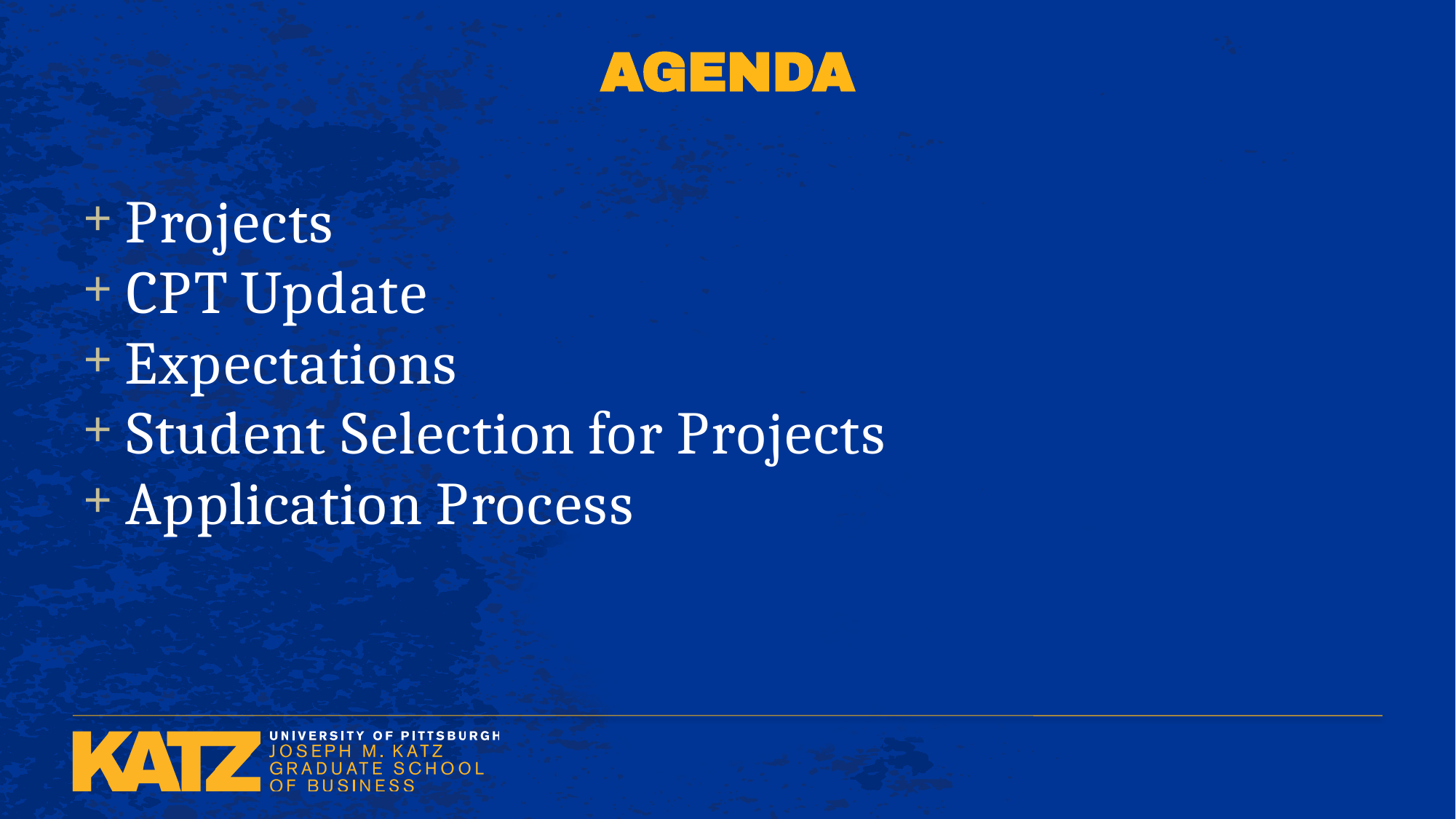

# AGENDA
Projects
CPT Update
Expectations
Student Selection for Projects
Application Process